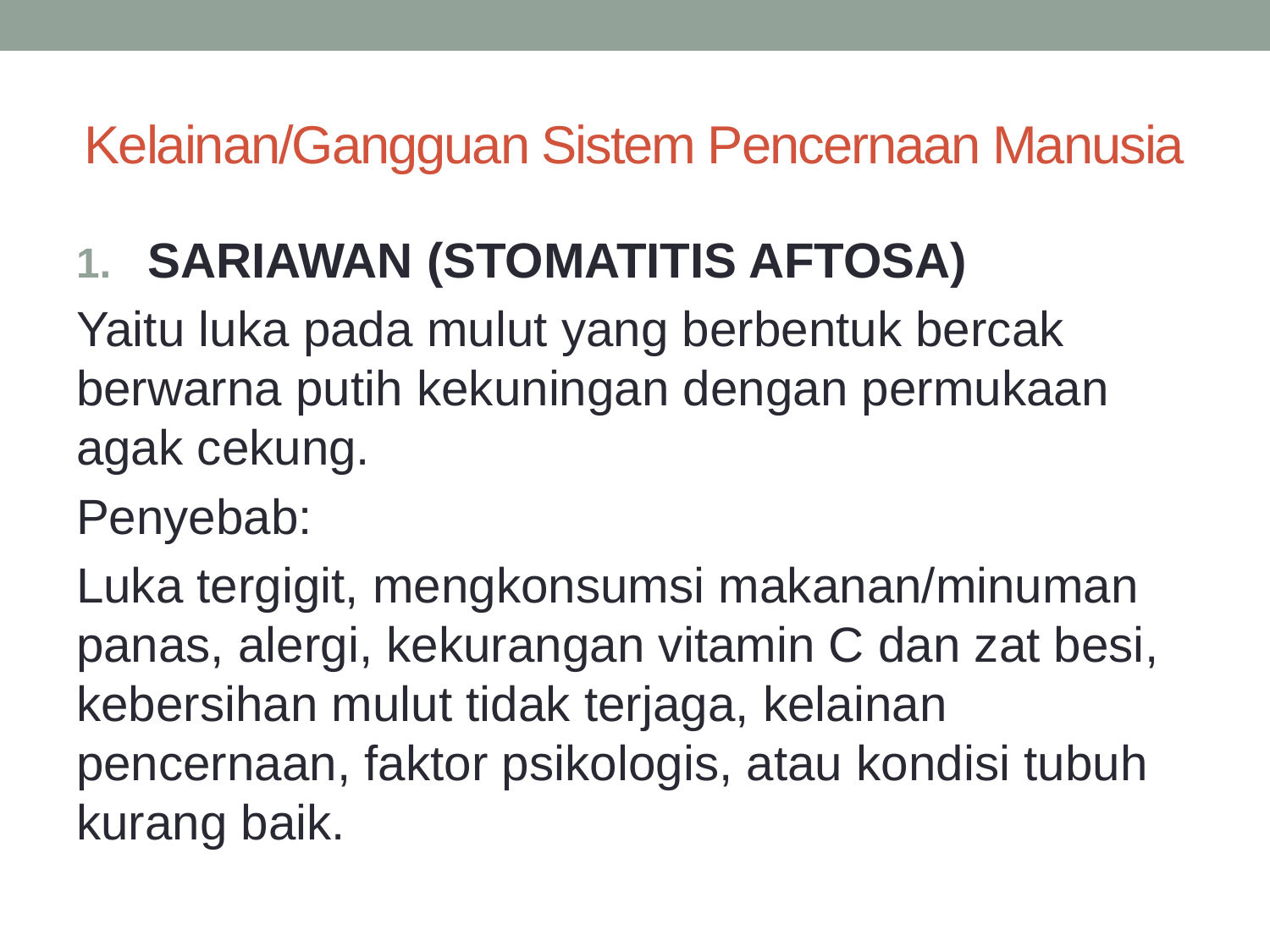

# Kelainan/Gangguan Sistem Pencernaan Manusia
SARIAWAN (STOMATITIS AFTOSA)
Yaitu luka pada mulut yang berbentuk bercak berwarna putih kekuningan dengan permukaan agak cekung.
Penyebab:
Luka tergigit, mengkonsumsi makanan/minuman panas, alergi, kekurangan vitamin C dan zat besi, kebersihan mulut tidak terjaga, kelainan pencernaan, faktor psikologis, atau kondisi tubuh kurang baik.